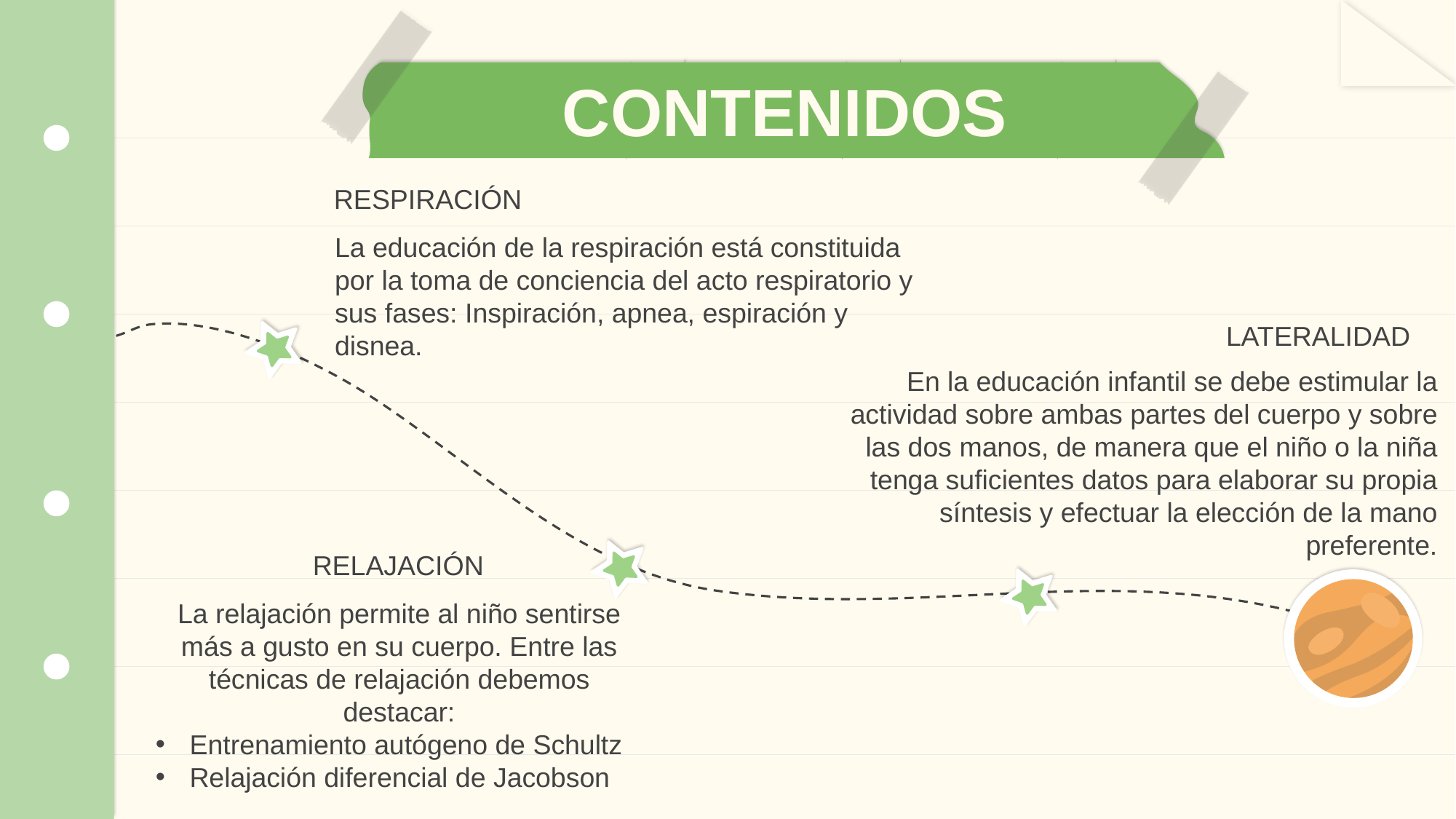

# CONTENIDOS
RESPIRACIÓN
La educación de la respiración está constituida por la toma de conciencia del acto respiratorio y sus fases: Inspiración, apnea, espiración y disnea.

LATERALIDAD

    En la educación infantil se debe estimular la actividad sobre ambas partes del cuerpo y sobre las dos manos, de manera que el niño o la niña tenga suficientes datos para elaborar su propia síntesis y efectuar la elección de la mano preferente.

RELAJACIÓN

La relajación permite al niño sentirse más a gusto en su cuerpo. Entre las técnicas de relajación debemos destacar:
Entrenamiento autógeno de Schultz
Relajación diferencial de Jacobson